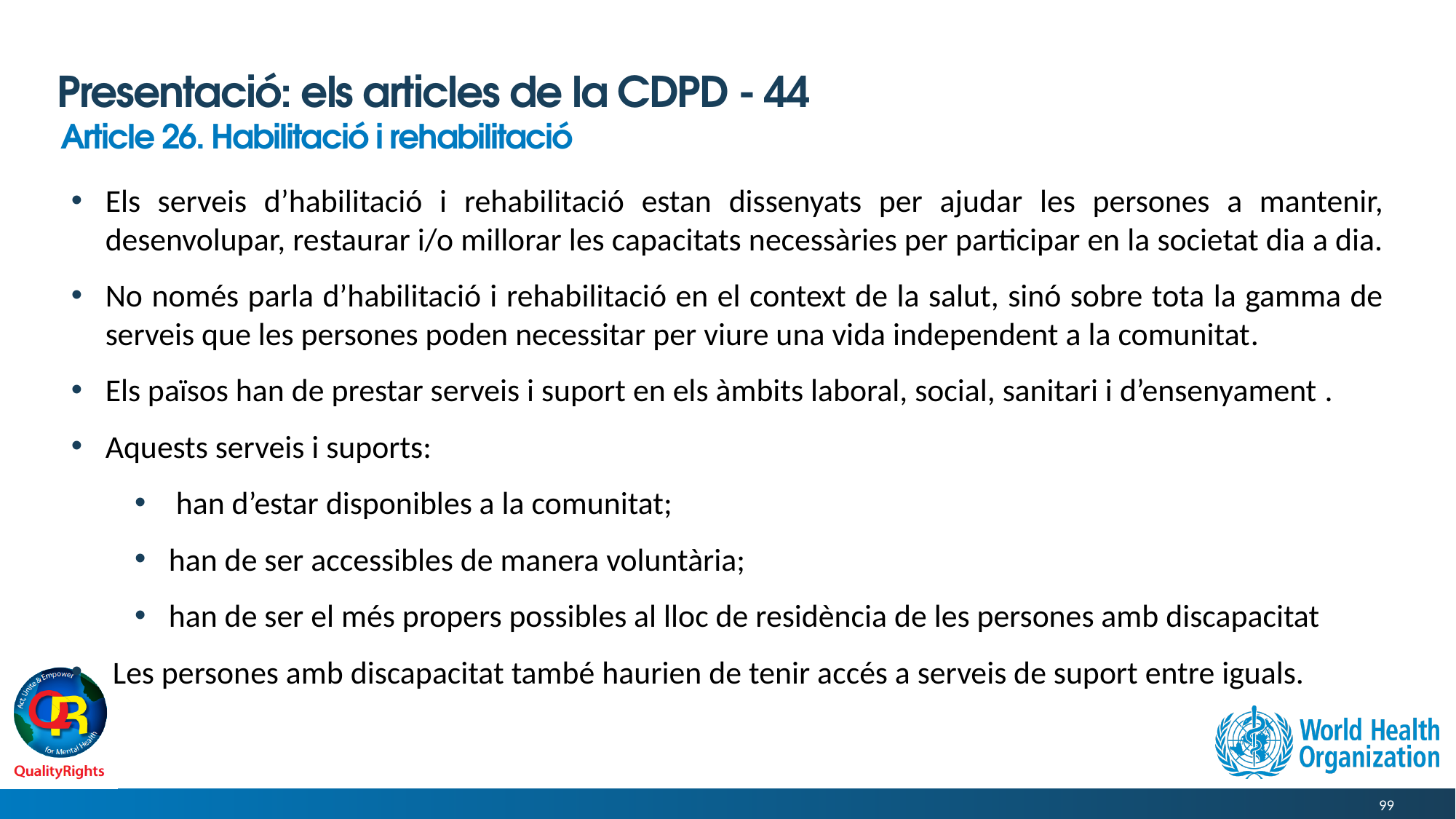

# Presentació: els articles de la CDPD - 44
Article 26. Habilitació i rehabilitació
Els serveis d’habilitació i rehabilitació estan dissenyats per ajudar les persones a mantenir, desenvolupar, restaurar i/o millorar les capacitats necessàries per participar en la societat dia a dia.
No només parla d’habilitació i rehabilitació en el context de la salut, sinó sobre tota la gamma de serveis que les persones poden necessitar per viure una vida independent a la comunitat.
Els països han de prestar serveis i suport en els àmbits laboral, social, sanitari i d’ensenyament .
Aquests serveis i suports:
 han d’estar disponibles a la comunitat;
han de ser accessibles de manera voluntària;
han de ser el més propers possibles al lloc de residència de les persones amb discapacitat
 Les persones amb discapacitat també haurien de tenir accés a serveis de suport entre iguals.